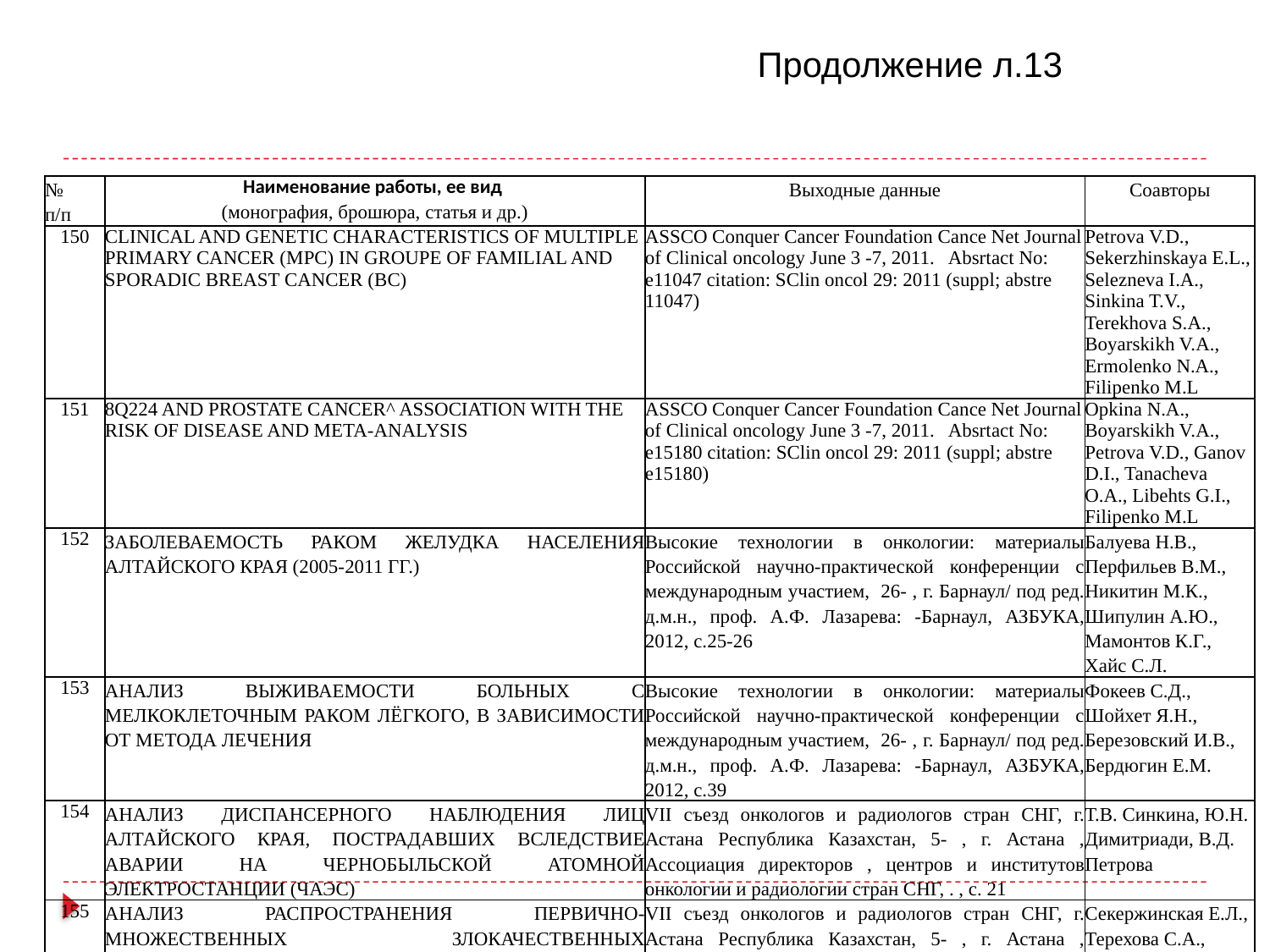

Продолжение л.13
| № п/п | Наименование работы, ее вид (монография, брошюра, статья и др.) | Выходные данные | Соавторы |
| --- | --- | --- | --- |
| 150 | CLINICAL AND GENETIC CHARACTERISTICS OF MULTIPLE PRIMARY CANCER (MPC) IN GROUPE OF FAMILIAL AND SPORADIC BREAST CANCER (BC) | ASSCO Conquer Cancer Foundation Cance Net Journal of Clinical oncology June 3 -7, 2011. Absrtact No: e11047 citation: SClin oncol 29: 2011 (suppl; abstre 11047) | Petrova V.D., Sekerzhinskaya E.L., Selezneva I.A., Sinkina T.V., Terekhova S.A., Boyarskikh V.A., Ermolenko N.A., Filipenko M.L |
| 151 | 8Q224 AND PROSTATE CANCER^ ASSOCIATION WITH THE RISK OF DISEASE AND META-ANALYSIS | ASSCO Conquer Cancer Foundation Cance Net Journal of Clinical oncology June 3 -7, 2011. Absrtact No: e15180 citation: SClin oncol 29: 2011 (suppl; abstre e15180) | Opkina N.A., Boyarskikh V.A., Petrova V.D., Ganov D.I., Tanacheva O.A., Libehts G.I., Filipenko M.L |
| 152 | ЗАБОЛЕВАЕМОСТЬ РАКОМ ЖЕЛУДКА НАСЕЛЕНИЯ АЛТАЙСКОГО КРАЯ (2005-2011 ГГ.) | Высокие технологии в онкологии: материалы Российской научно-практической конференции с международным участием, 26- , г. Барнаул/ под ред. д.м.н., проф. А.Ф. Лазарева: -Барнаул, АЗБУКА, 2012, с.25-26 | Балуева Н.В., Перфильев В.М., Никитин М.К., Шипулин А.Ю., Мамонтов К.Г., Хайс С.Л. |
| 153 | АНАЛИЗ ВЫЖИВАЕМОСТИ БОЛЬНЫХ С МЕЛКОКЛЕТОЧНЫМ РАКОМ ЛЁГКОГО, В ЗАВИСИМОСТИ ОТ МЕТОДА ЛЕЧЕНИЯ | Высокие технологии в онкологии: материалы Российской научно-практической конференции с международным участием, 26- , г. Барнаул/ под ред. д.м.н., проф. А.Ф. Лазарева: -Барнаул, АЗБУКА, 2012, с.39 | Фокеев С.Д., Шойхет Я.Н., Березовский И.В., Бердюгин Е.М. |
| 154 | АНАЛИЗ ДИСПАНСЕРНОГО НАБЛЮДЕНИЯ ЛИЦ АЛТАЙСКОГО КРАЯ, ПОСТРАДАВШИХ ВСЛЕДСТВИЕ АВАРИИ НА ЧЕРНОБЫЛЬСКОЙ АТОМНОЙ ЭЛЕКТРОСТАНЦИИ (ЧАЭС) | VII съезд онкологов и радиологов стран СНГ, г. Астана Республика Казахстан, 5- , г. Астана , Ассоциация директоров , центров и институтов онкологии и радиологии стран СНГ, . , с. 21 | Т.В. Синкина, Ю.Н. Димитриади, В.Д. Петрова |
| 155 | АНАЛИЗ РАСПРОСТРАНЕНИЯ ПЕРВИЧНО-МНОЖЕСТВЕННЫХ ЗЛОКАЧЕСТВЕННЫХ НОВООБРАЗОВАНИЙ (ПМЗН) В АЛТАЙСКОМ КРАЕ (АК) | VII съезд онкологов и радиологов стран СНГ, г. Астана Республика Казахстан, 5- , г. Астана , Ассоциация директоров , центров и институтов онкологии и радиологии стран СНГ, . , с.20-21 | Секержинская Е.Л., Терехова С.А., Петрова В.Д. |
| 156 | ОСОБЕННОСТИ ЭПИДЕМИОЛОГИИ ЗЛОКАЧЕСТВЕННЫХ НОВООБРАЗОВАНИЙ МОЛОЧНОЙ ЖЕЛЕЗЫ В АЛТАЙСКОМ КРАЕ | Высокие технологии в онкологии: материалы Российской научно-практической конференции с международным участием, 26- , г. Барнаул/ под ред. д.м.н., проф. А.Ф. Лазарева: -Барнаул, АЗБУКА, 2012, с.23-25 | Суворов В.В., Игитов В.И. |
| 157 | ЭПИДЕМИОЛОГИЯ ЗЛОКАЧЕСТВЕННЫХ НОВООБРАЗОВАНИЙ ГЕПАТОБИЛИАРНОЙ СИСТЕМЫ В АЛТАЙСКОМ КРАЕ | Высокие технологии в онкологии: материалы Российской научно-практической конференции с международным участием, 26- , г. Барнаул/ под ред. д.м.н., проф. А.Ф. Лазарева: -Барнаул, АЗБУКА, 2012, с.22-23 | Суворов В.В., Игитов В.И. |
| 158 | ЭПИДЕМИОЛОГИЯ РАКА МОЛОЧНОЙ ЖЕЛЕЗЫ В АЛТАЙСКОМ КРАЕ | VII съезд онкологов и радиологов стран СНГ, г. Астана Республика Казахстан, 5- , г. Астана , Ассоциация директоров , центров и институтов онкологии и радиологии стран СНГ, . , с. 14 | В.В.Суворов, В.И.Игитов |
| 159 | СРАВНЕНИЕ ОСОБЕННОСТЕЙ РАСПРОСТРАНЕНИЯ МЕЛАНОМЫ КОЖИ В ХАБАРОВСКОМ И АЛТАЙСКОМ КРАЯХ | VII съезд онкологов и радиологов стран СНГ, г. Астана Республика Казахстан, 5- , г. Астана , Ассоциация директоров , центров и институтов онкологии и радиологии стран СНГ, . , с. 15 | Марочко А.Ю., Шойхет Я.Н. |
| 160 | РАСПРОСТРАНЕННОСТЬ НОВООБРАЗОВАНИЙ ЖЕНСКОЙ ПОЛОВОЙ СИСТЕМЫ В АЛТАЙСКОМ КРАЕ | VII съезд онкологов и радиологов стран СНГ, г. Астана Республика Казахстан, 5- , г. Астана , Ассоциация директоров , центров и институтов онкологии и радиологии стран СНГ, . , с. 14-15 | В.В.Суворов, В.И.Игитов |
| 161 | РАК МОЛОЧНОЙ ЖЕЛЕЗЫ У МУЖЧИН В АЛТАЙСКОМ КРАЕ | Новые методы в онкологической практике: материалы Российской научно-практической конференции с международным участием, 25-26 июня 2013 г., г. Барнаул/ под ред. д.м.н., проф. А.Ф. Лазарева: -Барнаул, АЗБУКА, 2013, с.30 | Чурилова Л.А., Федоскина А.В., Сахран М.Е., Секержинская Е.Л., Скрябина Л.С., Кремлева О.А., Горячева М.В., Курбатов Г.К., Россоха Е.И., Маркосян С.И., Фролова Т.С., Матяш О.А., Лазарев А.Ф. |